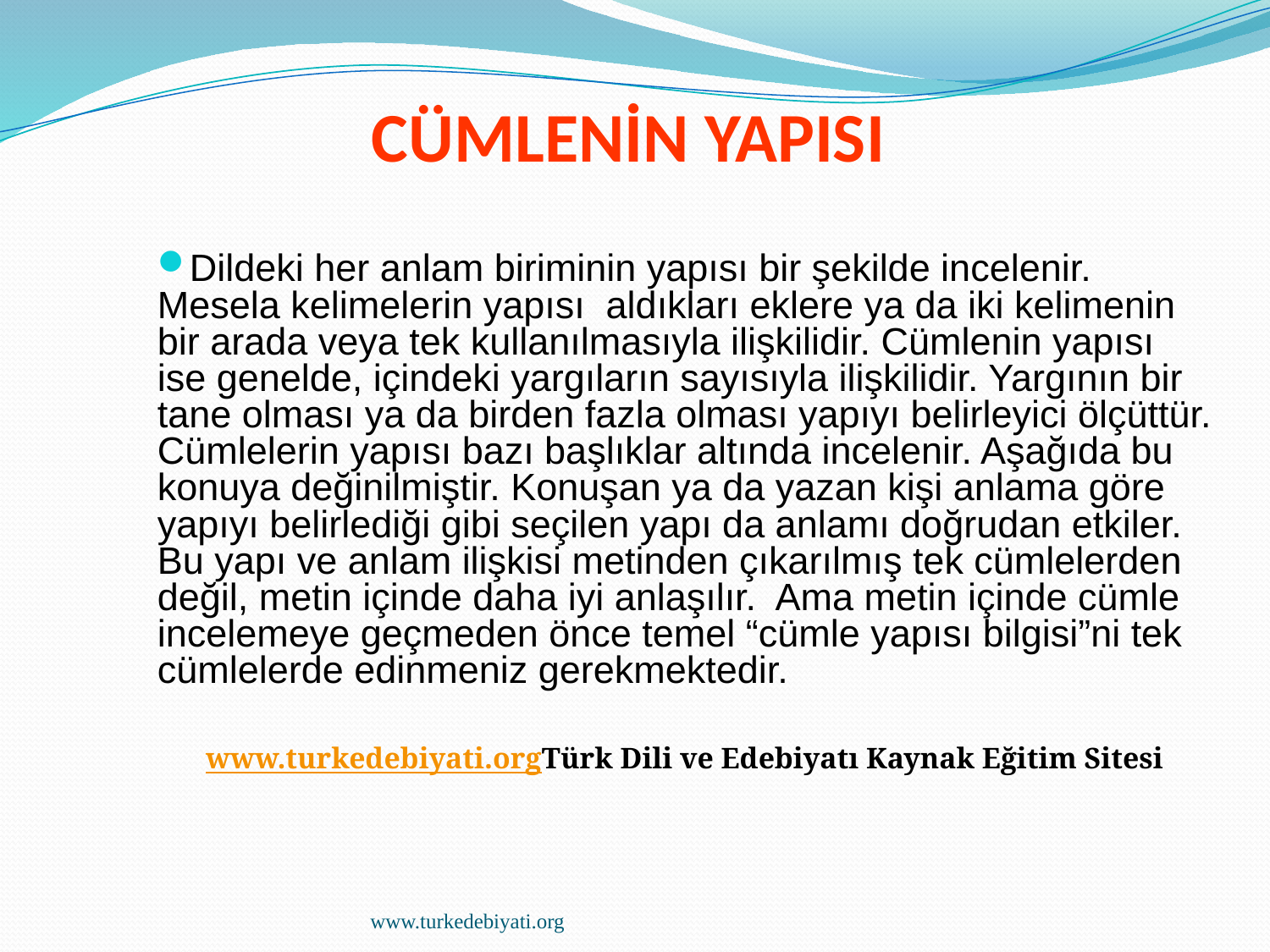

# CÜMLENİN YAPISI
Dildeki her anlam biriminin yapısı bir şekilde incelenir. Mesela kelimelerin yapısı  aldıkları eklere ya da iki kelimenin bir arada veya tek kullanılmasıyla ilişkilidir. Cümlenin yapısı ise genelde, içindeki yargıların sayısıyla ilişkilidir. Yargının bir tane olması ya da birden fazla olması yapıyı belirleyici ölçüttür. Cümlelerin yapısı bazı başlıklar altında incelenir. Aşağıda bu konuya değinilmiştir. Konuşan ya da yazan kişi anlama göre yapıyı belirlediği gibi seçilen yapı da anlamı doğrudan etkiler. Bu yapı ve anlam ilişkisi metinden çıkarılmış tek cümlelerden değil, metin içinde daha iyi anlaşılır.  Ama metin içinde cümle incelemeye geçmeden önce temel “cümle yapısı bilgisi”ni tek cümlelerde edinmeniz gerekmektedir.

www.turkedebiyati.org
Türk Dili ve Edebiyatı Kaynak Eğitim Sitesi
www.turkedebiyati.org